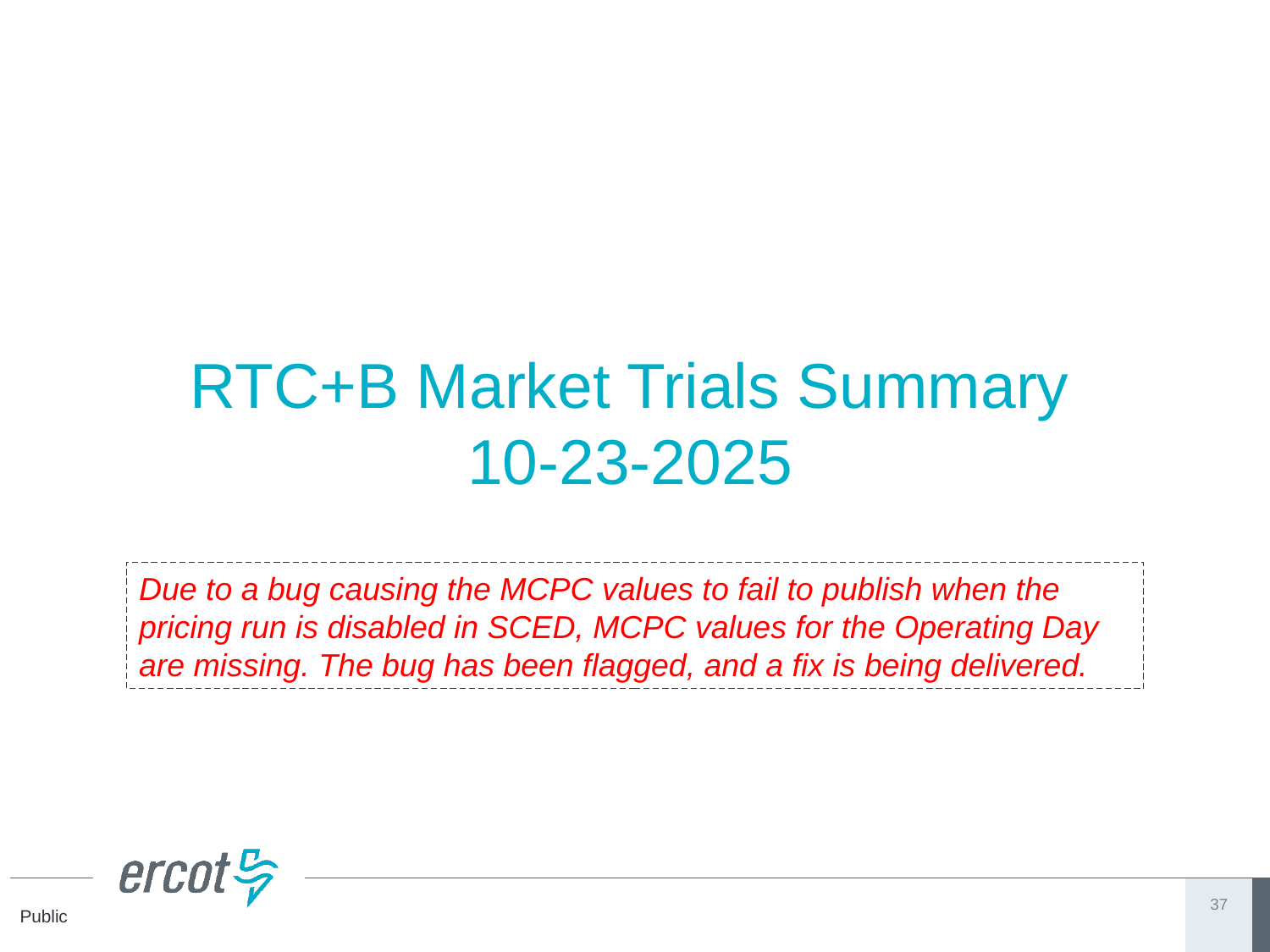

# RTC+B Market Trials Summary 10-23-2025
Due to a bug causing the MCPC values to fail to publish when the pricing run is disabled in SCED, MCPC values for the Operating Day are missing. The bug has been flagged, and a fix is being delivered.
37